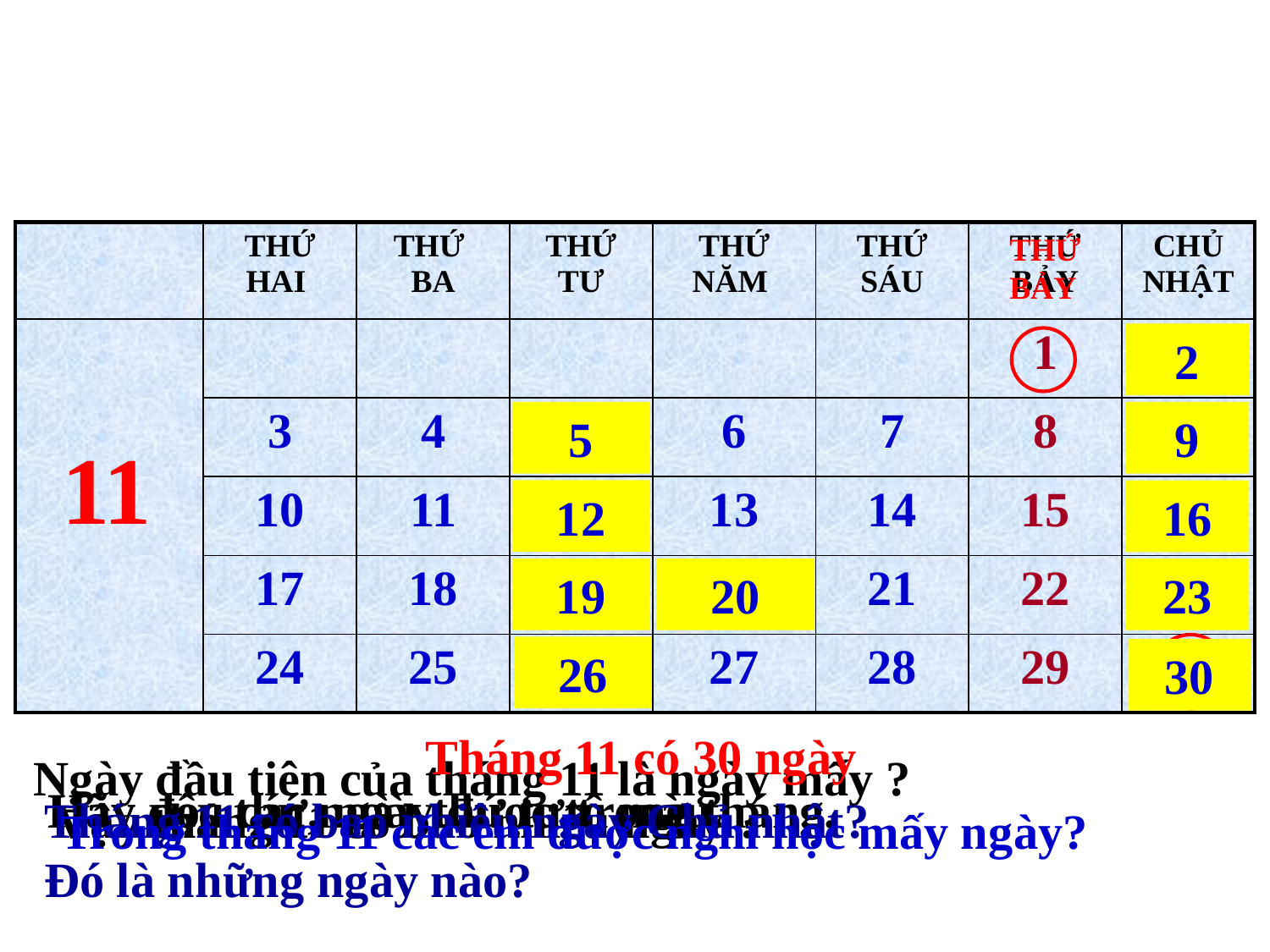

|  | THỨ HAI | THỨ BA | THỨ TƯ | THỨ NĂM | THỨ SÁU | THỨ BẢY | CHỦ NHẬT |
| --- | --- | --- | --- | --- | --- | --- | --- |
|  |  |  |  |  |  | 1 | 2 |
|  | 3 | 4 | 5 | 6 | 7 | 8 | 9 |
|  | 10 | 11 | 12 | 13 | 14 | 15 | 16 |
|  | 17 | 18 | 19 | 20 | 21 | 22 | 23 |
|  | 24 | 25 | 26 | 27 | 28 | 29 | 30 |
THỨ BẢY

2

5
9
11
12
16
19
20
23

26
30
Tháng 11 có 30 ngày
Ngày đầu tiên của tháng 11 là ngày mấy ?
Hãy đọc thứ, ngày được tô màu.
Hãy nêu các ngày thứ tư trong tháng.
Tháng 11 có bao nhiêu ngày Chủ nhật?
Đó là những ngày nào?
Vậy tháng 11 có bao nhiêu ngày ?
Trong tháng 11 các em được nghỉ học mấy ngày?